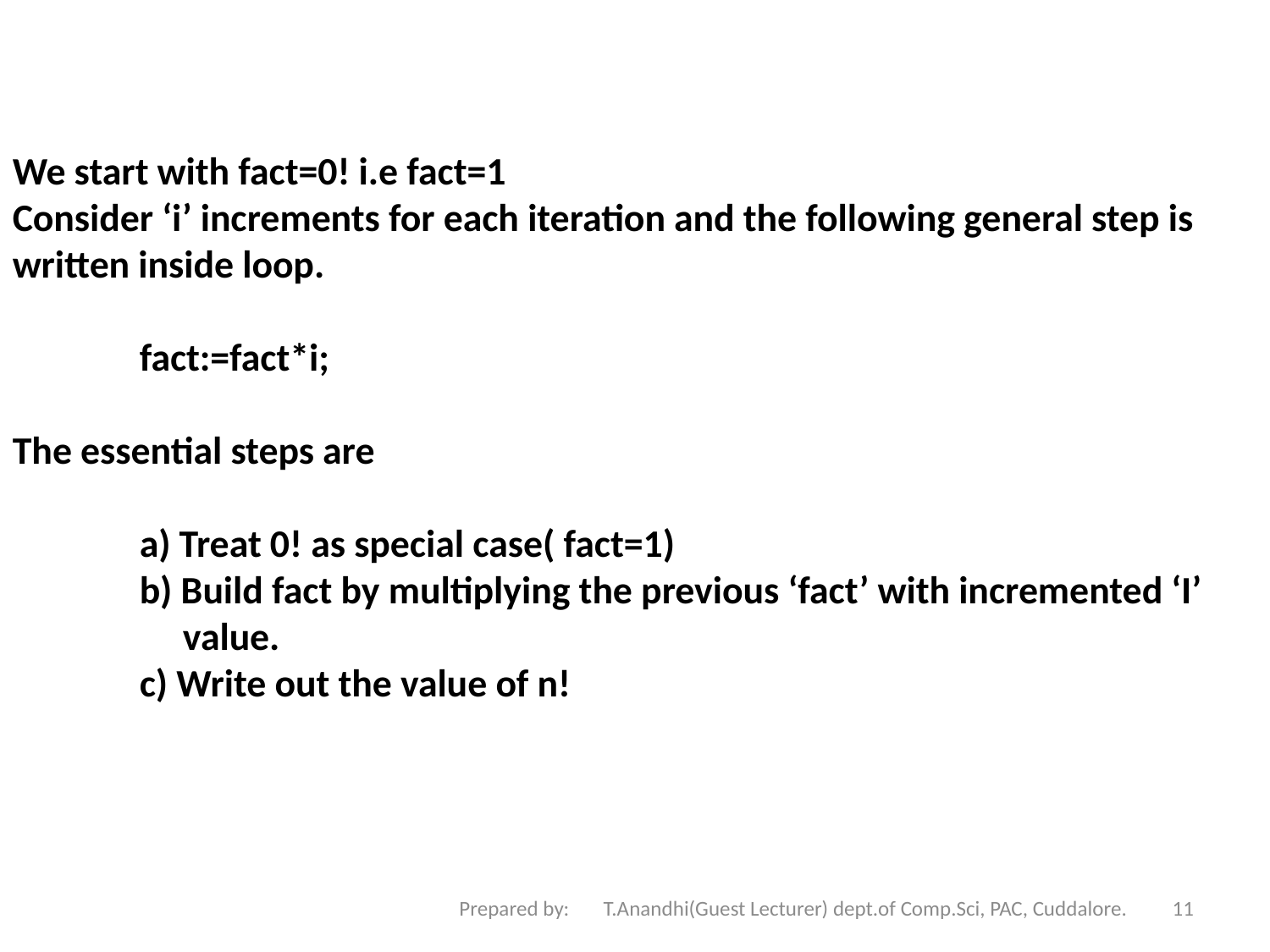

We start with fact=0! i.e fact=1
Consider ‘i’ increments for each iteration and the following general step is written inside loop.

 	fact:=fact*i;

The essential steps are

	a) Treat 0! as special case( fact=1)
	b) Build fact by multiplying the previous ‘fact’ with incremented ‘I’ 	     value.
	c) Write out the value of n!

Prepared by:       T.Anandhi(Guest Lecturer) dept.of Comp.Sci, PAC, Cuddalore.
11